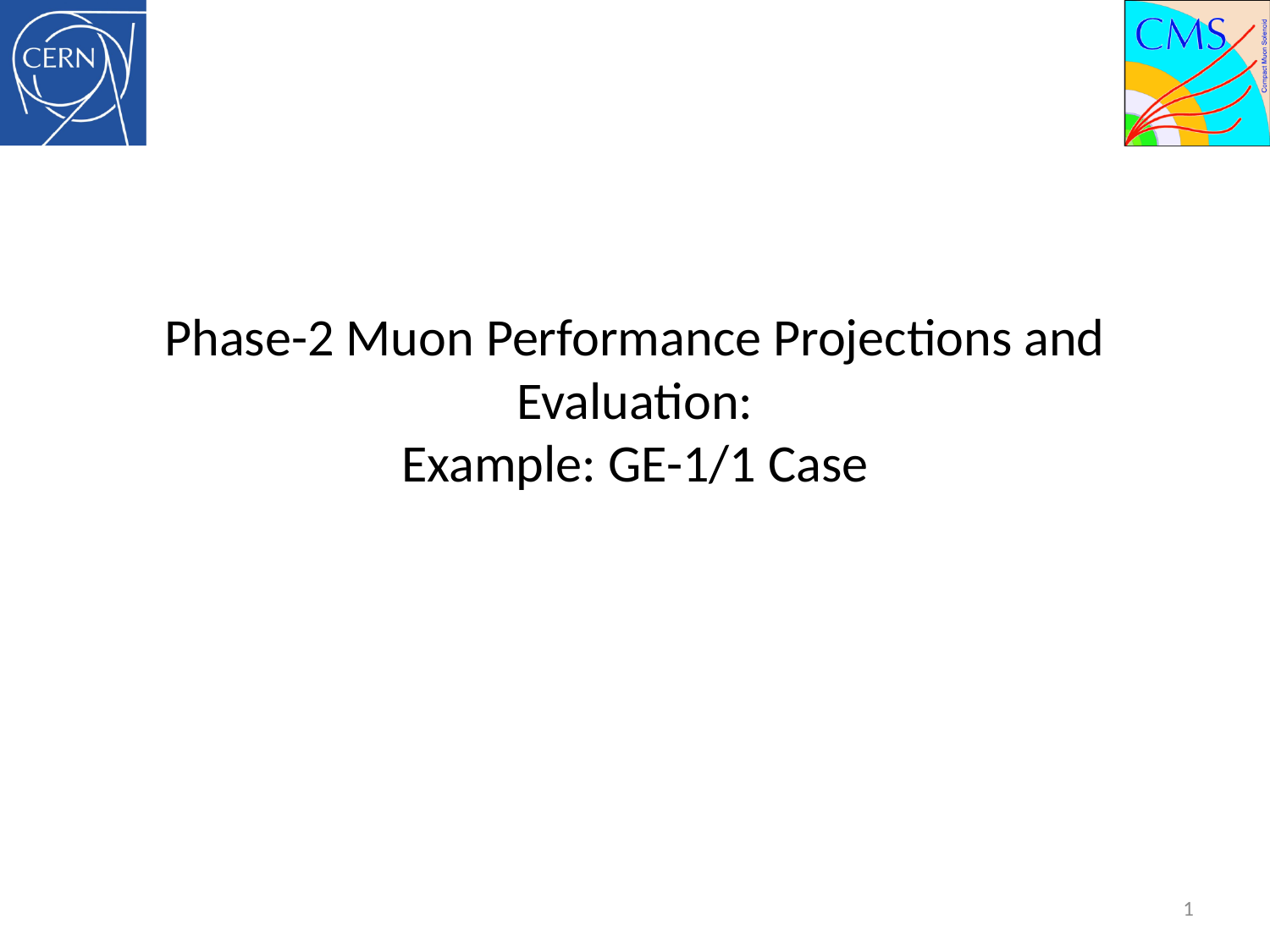

# Phase-2 Muon Performance Projections and Evaluation: Example: GE-1/1 Case
1